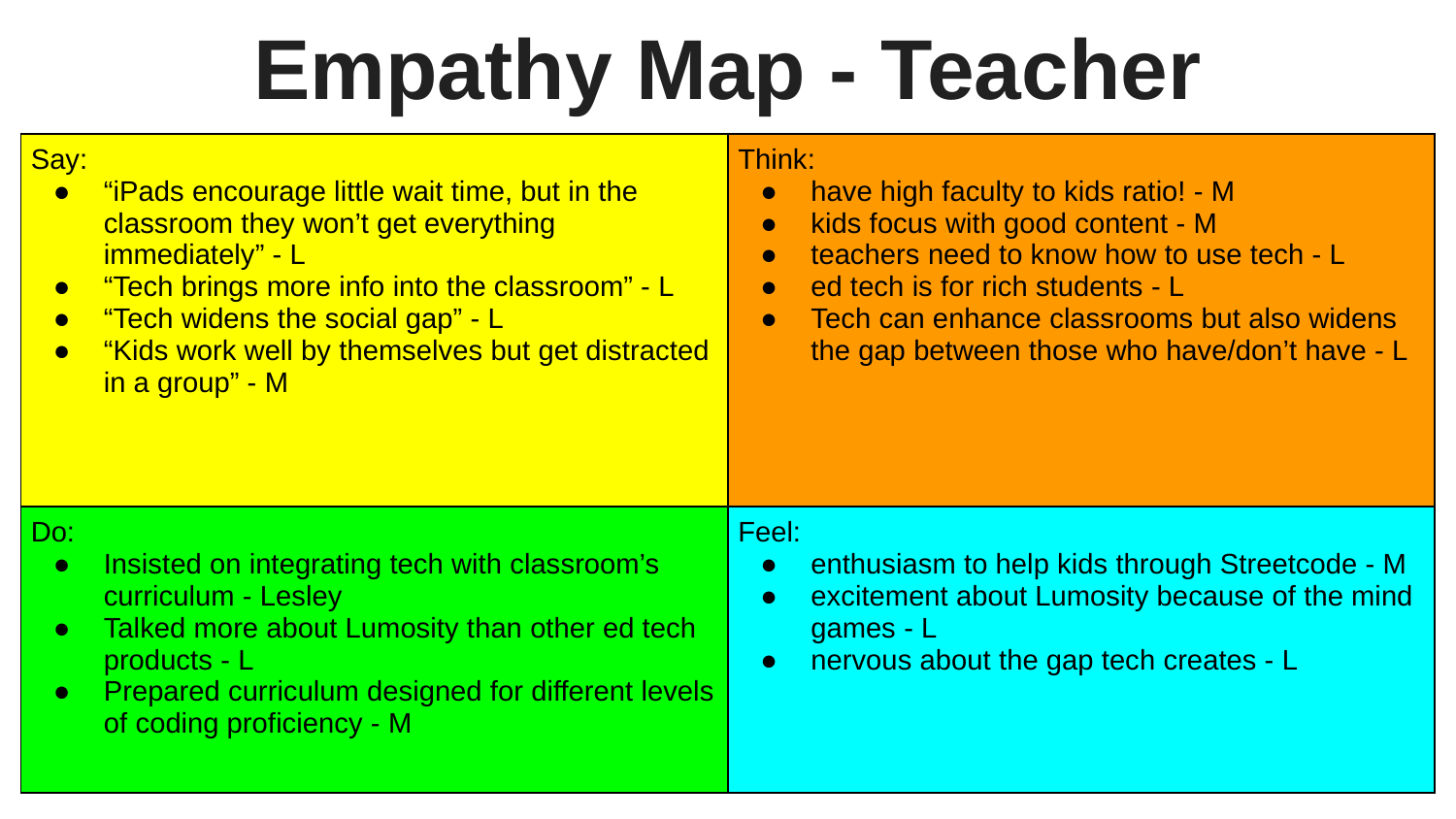

# Empathy Map - Teacher

| Say: “iPads encourage little wait time, but in the classroom they won’t get everything immediately” - L “Tech brings more info into the classroom” - L “Tech widens the social gap” - L “Kids work well by themselves but get distracted in a group” - M | Think: have high faculty to kids ratio! - M kids focus with good content - M teachers need to know how to use tech - L ed tech is for rich students - L Tech can enhance classrooms but also widens the gap between those who have/don’t have - L |
| --- | --- |
| Do: Insisted on integrating tech with classroom’s curriculum - Lesley Talked more about Lumosity than other ed tech products - L Prepared curriculum designed for different levels of coding proficiency - M | Feel: enthusiasm to help kids through Streetcode - M excitement about Lumosity because of the mind games - L nervous about the gap tech creates - L |